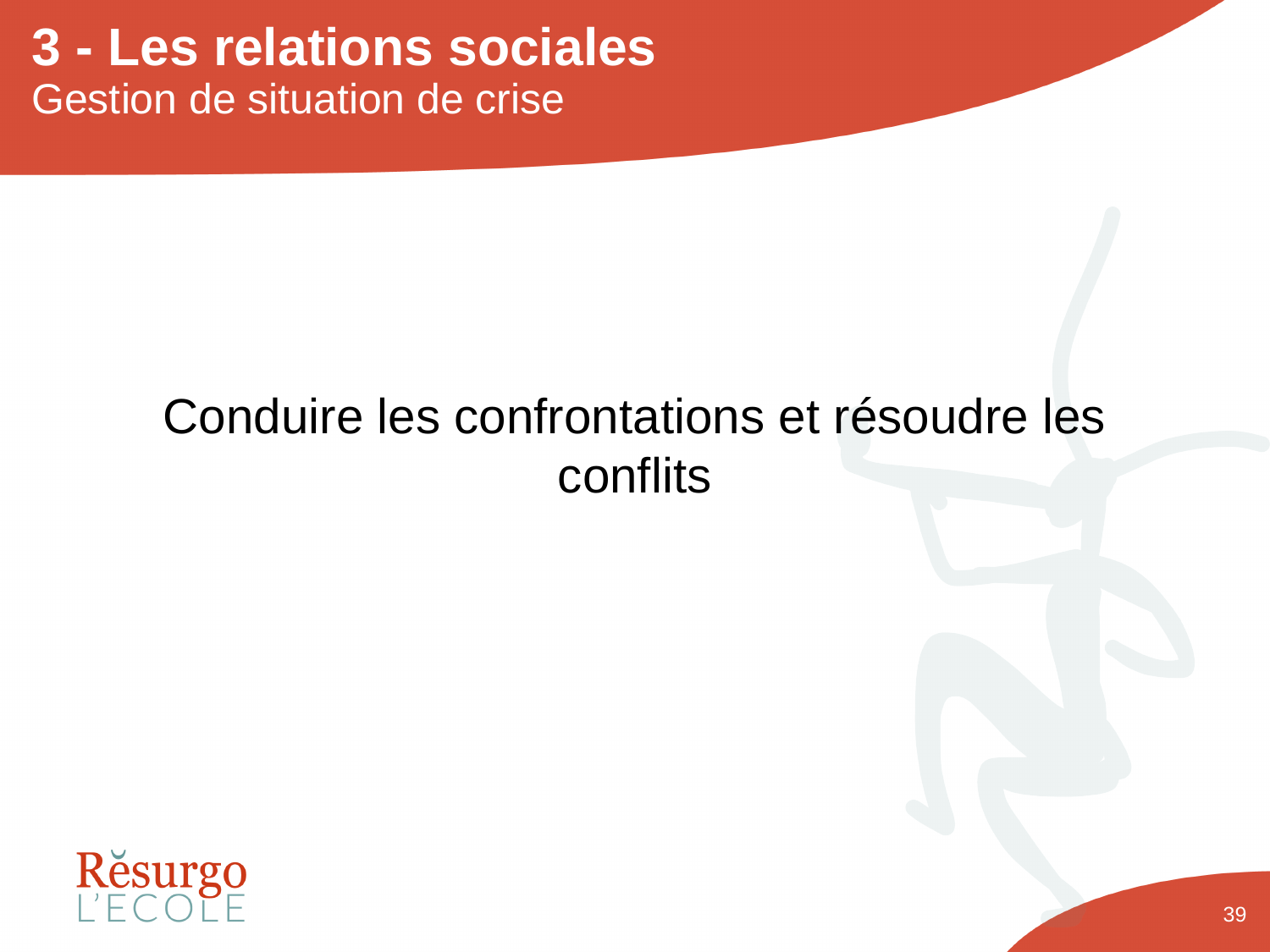

3 - Les relations sociales
Gestion de situation de crise
Conduire les confrontations et résoudre les conflits

39